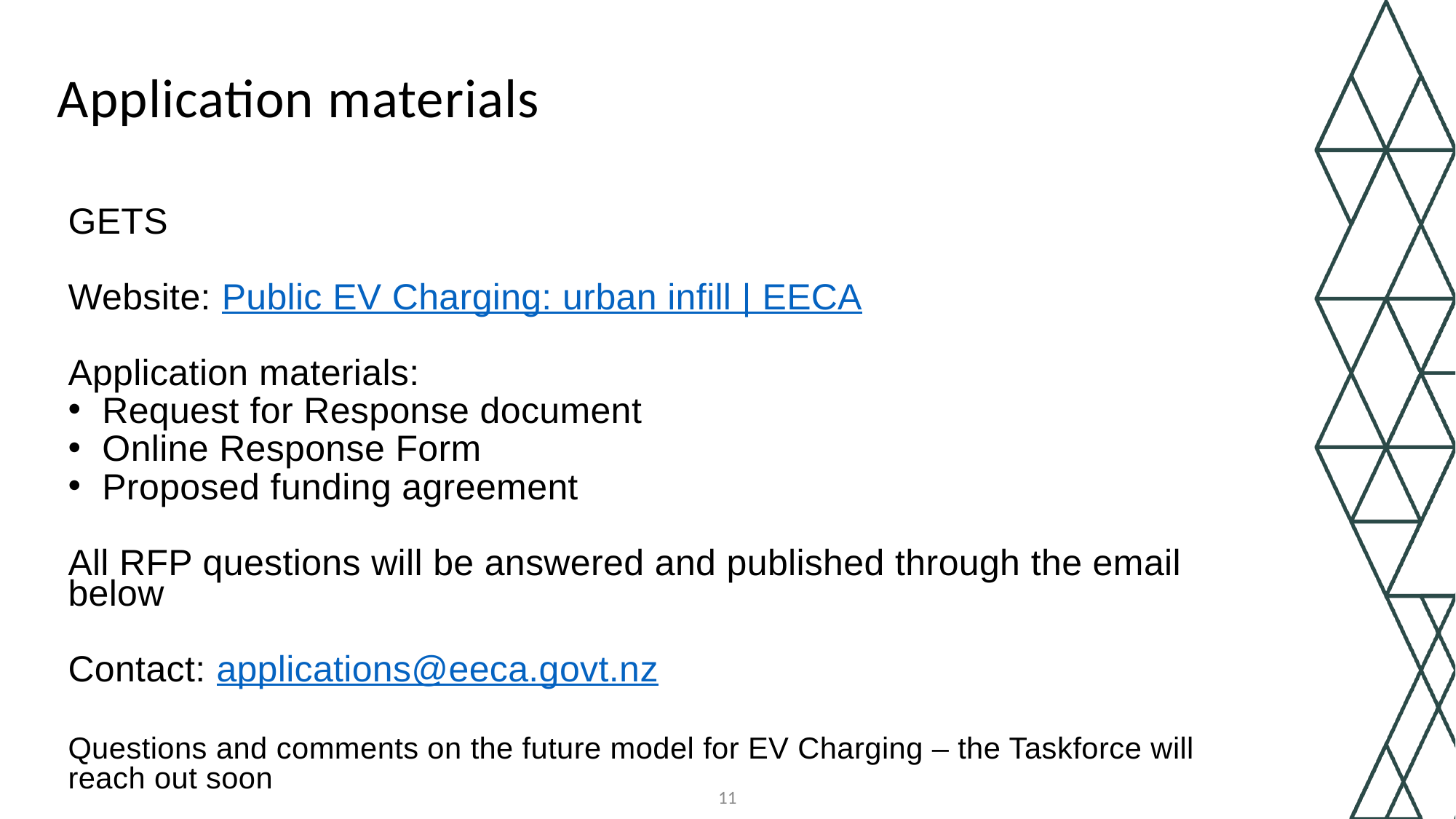

Application materials
GETS

Website: Public EV Charging: urban infill | EECA

Application materials:
Request for Response document
Online Response Form
Proposed funding agreement

All RFP questions will be answered and published through the email below

Contact: applications@eeca.govt.nz

Questions and comments on the future model for EV Charging – the Taskforce will reach out soon

11